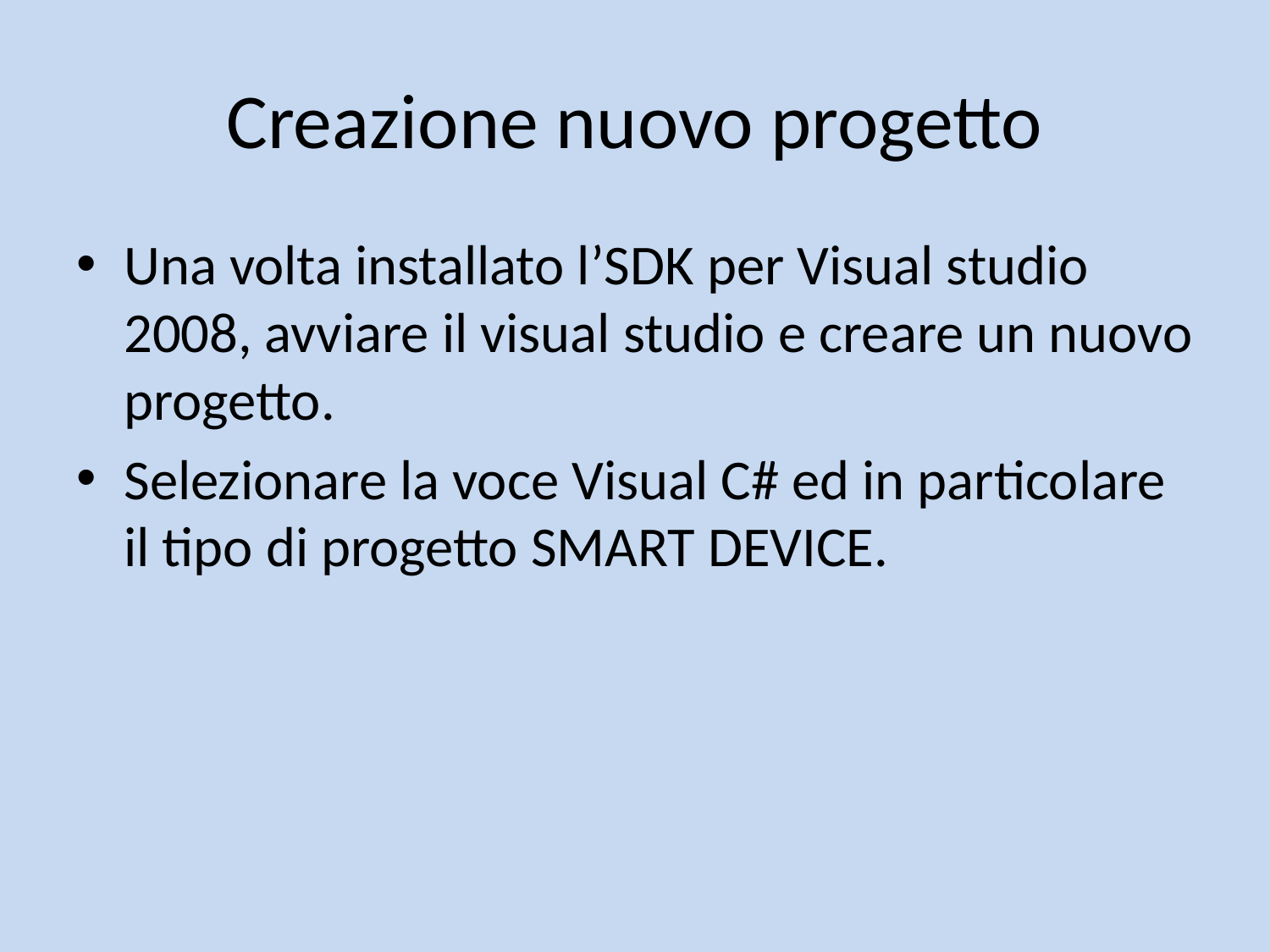

# Creazione nuovo progetto
Una volta installato l’SDK per Visual studio 2008, avviare il visual studio e creare un nuovo progetto.
Selezionare la voce Visual C# ed in particolare il tipo di progetto SMART DEVICE.